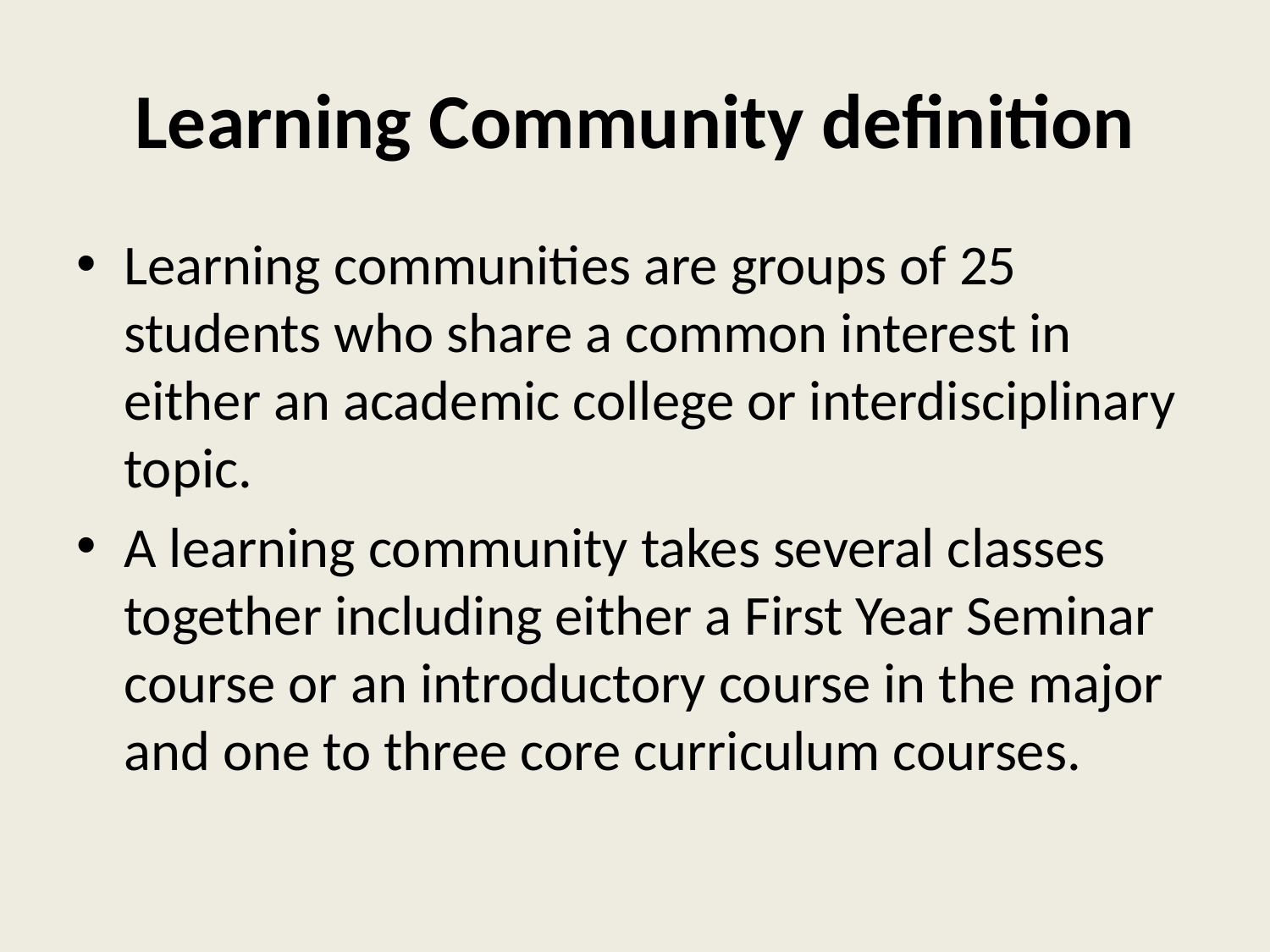

# Learning Community definition
Learning communities are groups of 25 students who share a common interest in either an academic college or interdisciplinary topic.
A learning community takes several classes together including either a First Year Seminar course or an introductory course in the major and one to three core curriculum courses.